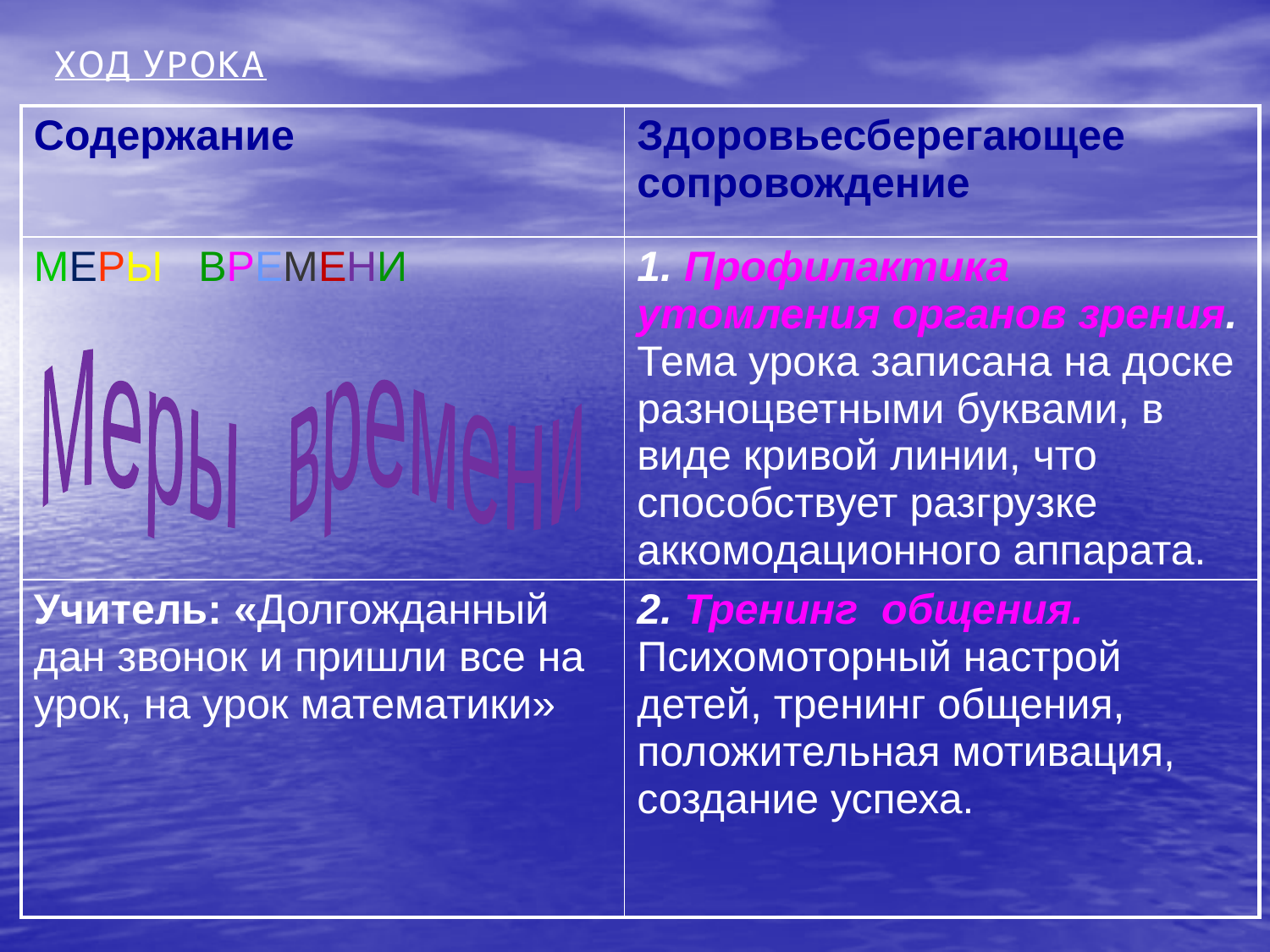

# ХОД УРОКА
| Содержание | Здоровьесберегающее сопровождение |
| --- | --- |
| МЕРЫ ВРЕМЕНИ | 1. Профилактика утомления органов зрения. Тема урока записана на доске разноцветными буквами, в виде кривой линии, что способствует разгрузке аккомодационного аппарата. |
| Учитель: «Долгожданный дан звонок и пришли все на урок, на урок математики» | 2. Тренинг общения. Психомоторный настрой детей, тренинг общения, положительная мотивация, создание успеха. |
Меры  времени